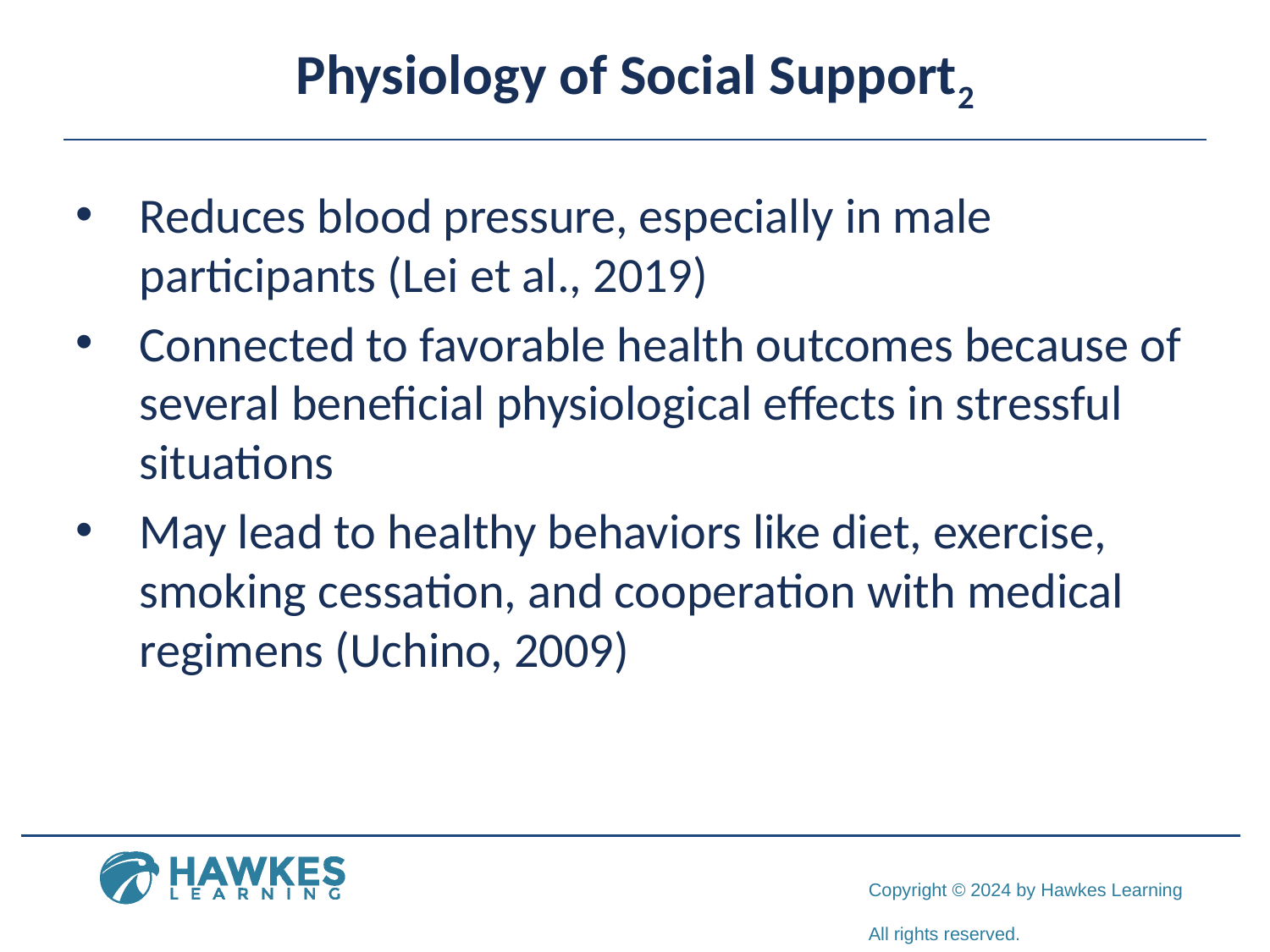

# Physiology of Social Support2
Reduces blood pressure, especially in male participants (Lei et al., 2019)
Connected to favorable health outcomes because of several beneficial physiological effects in stressful situations
May lead to healthy behaviors like diet, exercise, smoking cessation, and cooperation with medical regimens (Uchino, 2009)